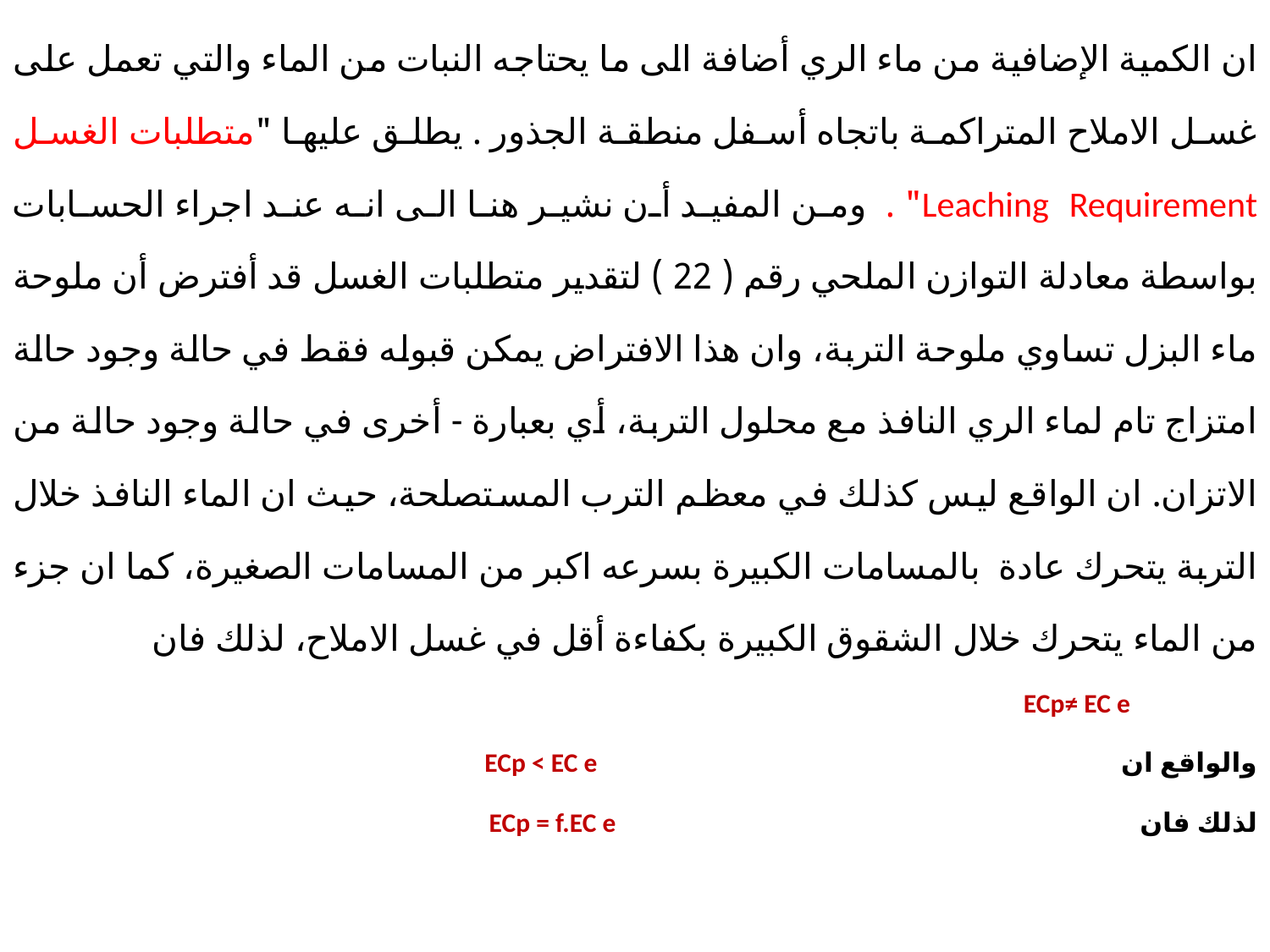

ان الكمية الإضافية من ماء الري أضافة الى ما يحتاجه النبات من الماء والتي تعمل على غسل الاملاح المتراكمة باتجاه أسفل منطقة الجذور . يطلق عليها "متطلبات الغسل Leaching Requirement" .  ومن المفيد أن نشير هنا الى انه عند اجراء الحسابات بواسطة معادلة التوازن الملحي رقم ( 22 ) لتقدير متطلبات الغسل قد أفترض أن ملوحة ماء البزل تساوي ملوحة التربة، وان هذا الافتراض يمكن قبوله فقط في حالة وجود حالة امتزاج تام لماء الري النافذ مع محلول التربة، أي بعبارة - أخرى في حالة وجود حالة من الاتزان. ان الواقع ليس كذلك في معظم الترب المستصلحة، حيث ان الماء النافذ خلال التربة يتحرك عادة  بالمسامات الكبيرة بسرعه اكبر من المسامات الصغيرة، كما ان جزء من الماء يتحرك خلال الشقوق الكبيرة بكفاءة أقل في غسل الاملاح، لذلك فان
                        ECp≠ EC e
والواقع ان                                                                           ECp < EC e
لذلك فان                                                                           ECp = f.EC e